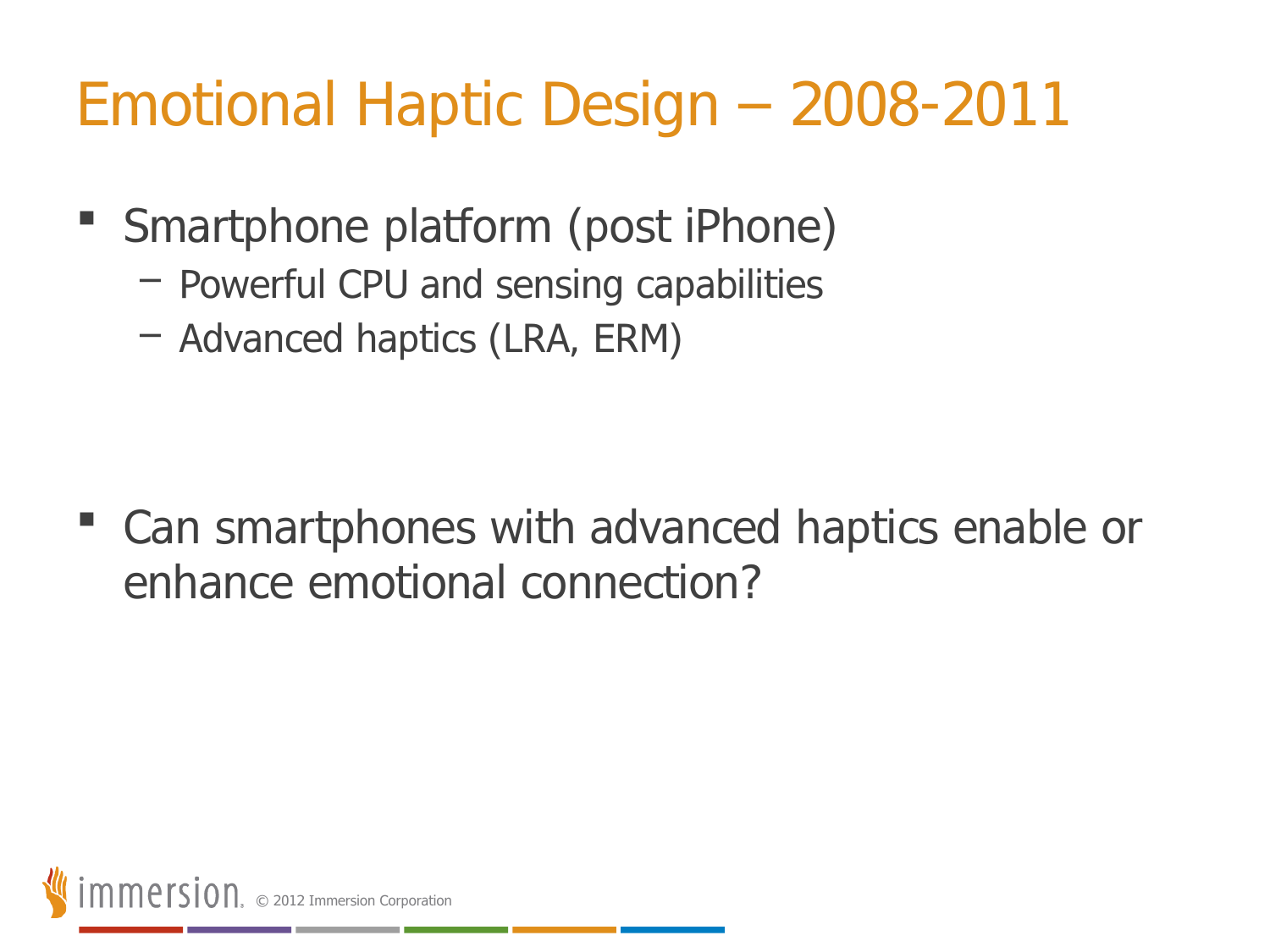

# Emotional Haptic Design – 2008-2011
Smartphone platform (post iPhone)
Powerful CPU and sensing capabilities
Advanced haptics (LRA, ERM)

Can smartphones with advanced haptics enable or enhance emotional connection?